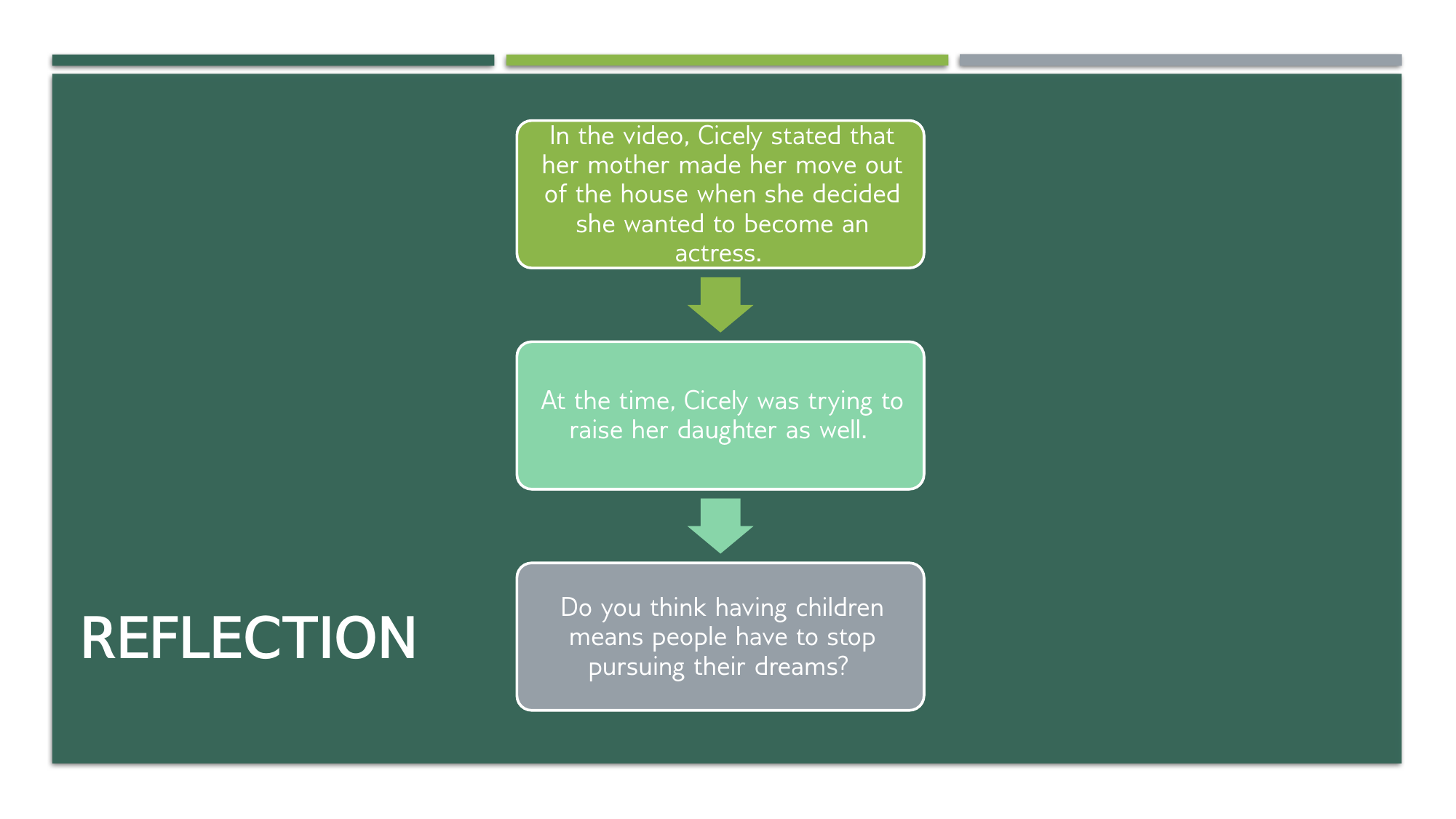

In the video, Cicely stated that her mother made her move out of the house when she decided she wanted to become an actress.

At the time, Cicely was trying to raise her daughter as well.

Do you think having children means people have to stop pursuing their dreams?
# reflection